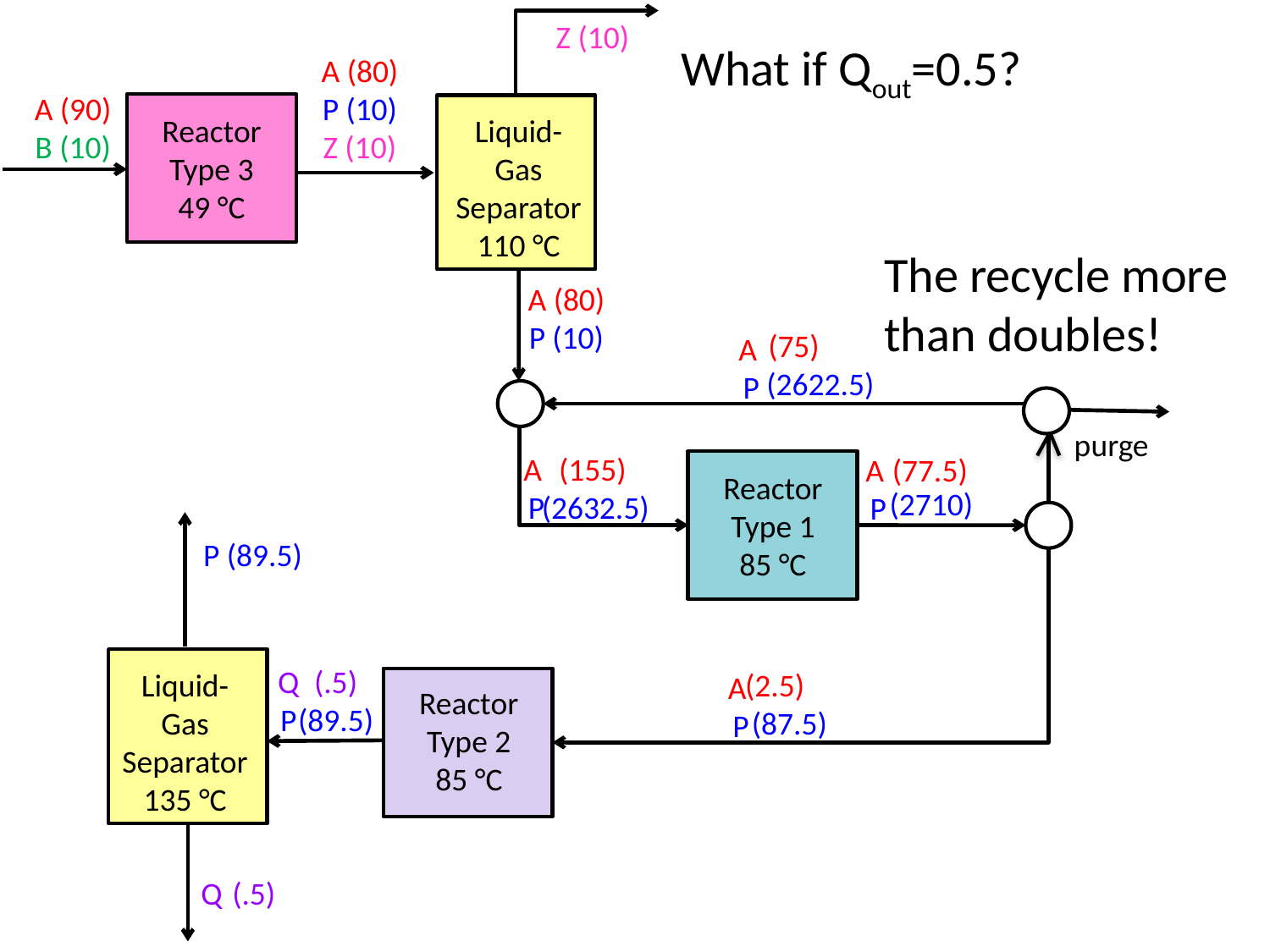

Z (10)
What if Qout=0.5?
A (80)
P (10)
Z (10)
A (90)
B (10)

Reactor
Type 3
49 °C
Liquid-Gas Separator
110 °C
The recycle more than doubles!
A (80)
P (10)
(75)
A
P
(2622.5)

purge
A
P
(155)
A
P
(77.5)

Reactor
Type 1
85 °C
(2710)
(2632.5)

P
(89.5)

Q
P
(.5)
(89.5)
Liquid-Gas Separator
135 °C
(2.5)
A
P

Reactor
Type 2
85 °C
(87.5)
Q
(.5)